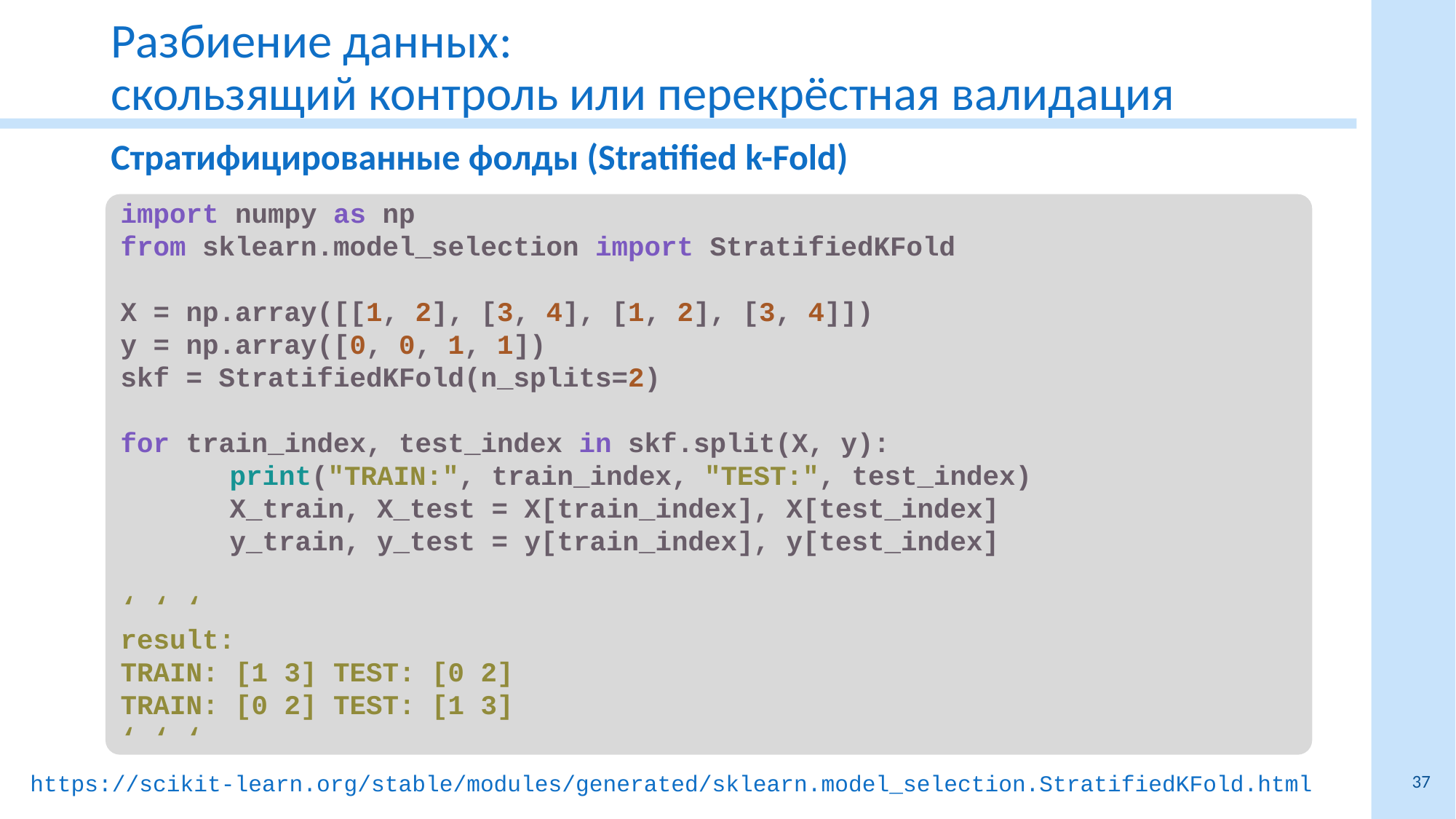

# Разбиение данных: скользящий контроль или перекрёстная валидация
Стратифицированные фолды (Stratified k-Fold)
import numpy as np
from sklearn.model_selection import StratifiedKFold

X = np.array([[1, 2], [3, 4], [1, 2], [3, 4]])
y = np.array([0, 0, 1, 1])
skf = StratifiedKFold(n_splits=2)

for train_index, test_index in skf.split(X, y):
	print("TRAIN:", train_index, "TEST:", test_index)
	X_train, X_test = X[train_index], X[test_index]
	y_train, y_test = y[train_index], y[test_index]

‘ ‘ ‘
result:
TRAIN: [1 3] TEST: [0 2]
TRAIN: [0 2] TEST: [1 3]
‘ ‘ ‘
37
https://scikit-learn.org/stable/modules/generated/sklearn.model_selection.StratifiedKFold.html